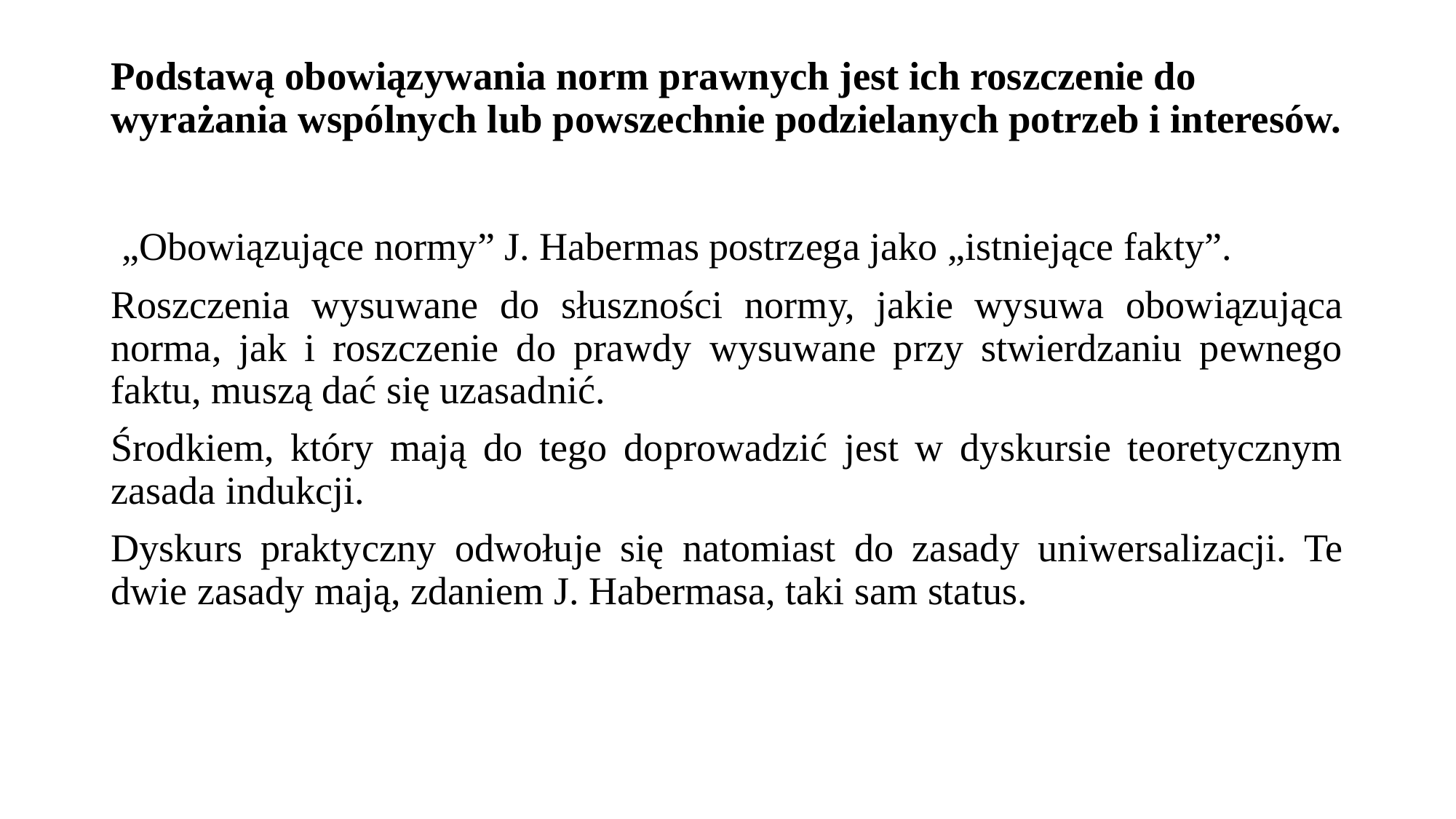

# Podstawą obowiązywania norm prawnych jest ich roszczenie do wyrażania wspólnych lub powszechnie podzielanych potrzeb i interesów.
 „Obowiązujące normy” J. Habermas postrzega jako „istniejące fakty”.
Roszczenia wysuwane do słuszności normy, jakie wysuwa obowiązująca norma, jak i roszczenie do prawdy wysuwane przy stwierdzaniu pewnego faktu, muszą dać się uzasadnić.
Środkiem, który mają do tego doprowadzić jest w dyskursie teoretycznym zasada indukcji.
Dyskurs praktyczny odwołuje się natomiast do zasady uniwersalizacji. Te dwie zasady mają, zdaniem J. Habermasa, taki sam status.